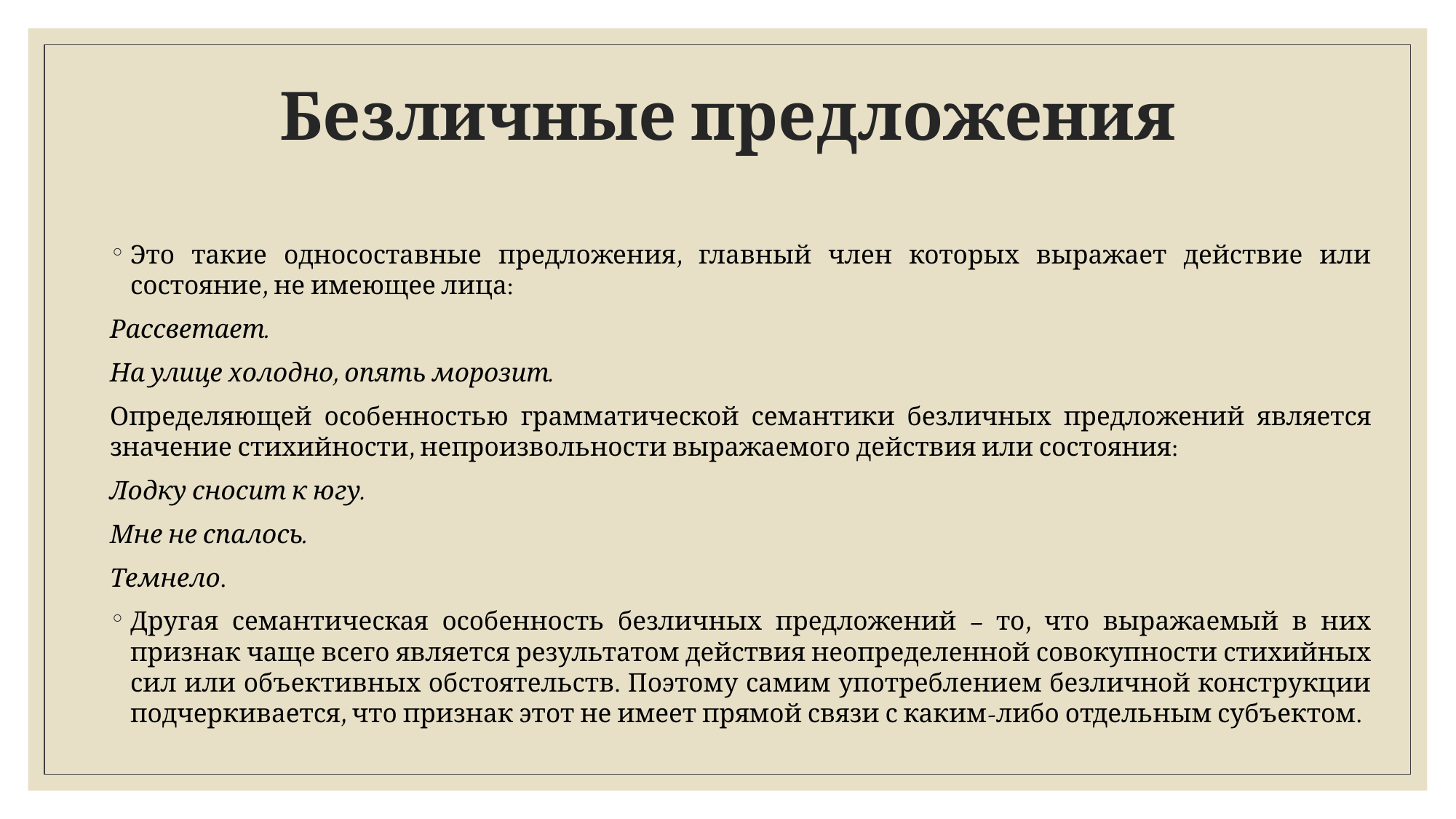

# Безличные предложения
Это такие односоставные предложения, главный член которых выражает действие или состояние, не имеющее лица:
Рассветает.
На улице холодно, опять морозит.
Определяющей особенностью грамматической семантики безличных предложений является значение стихийности, непроизвольности выражаемого действия или состояния:
Лодку сносит к югу.
Мне не спалось.
Темнело.
Другая семантическая особенность безличных предложений – то, что выражаемый в них признак чаще всего является результатом действия неопределенной совокупности стихийных сил или объективных обстоятельств. Поэтому самим употреблением безличной конструкции подчеркивается, что признак этот не имеет прямой связи с каким-либо отдельным субъектом.